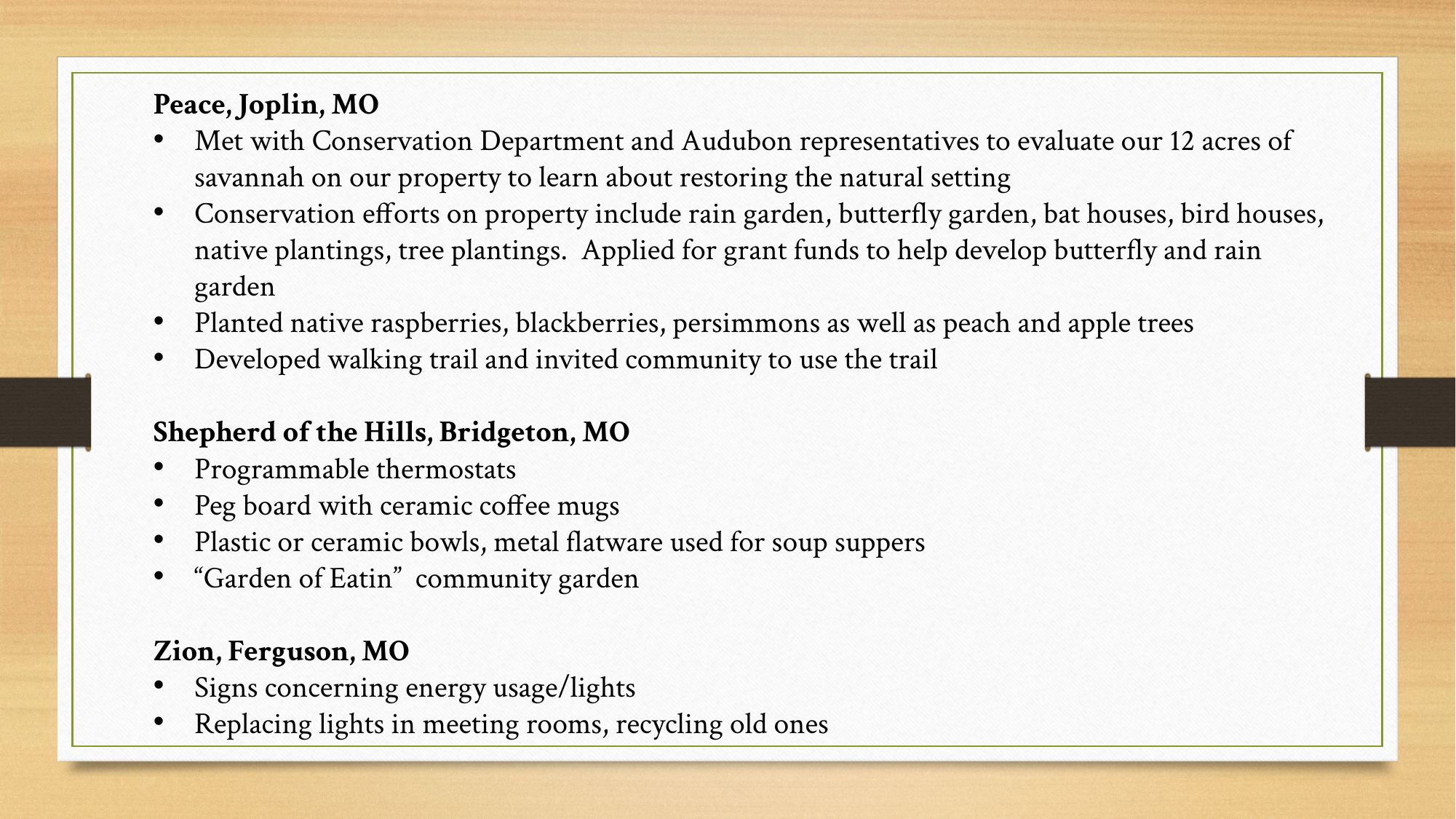

Peace, Joplin, MO
Met with Conservation Department and Audubon representatives to evaluate our 12 acres of savannah on our property to learn about restoring the natural setting
Conservation efforts on property include rain garden, butterfly garden, bat houses, bird houses, native plantings, tree plantings.  Applied for grant funds to help develop butterfly and rain garden
Planted native raspberries, blackberries, persimmons as well as peach and apple trees
Developed walking trail and invited community to use the trail

Shepherd of the Hills, Bridgeton, MO
Programmable thermostats
Peg board with ceramic coffee mugs
Plastic or ceramic bowls, metal flatware used for soup suppers
“Garden of Eatin”  community garden

Zion, Ferguson, MO
Signs concerning energy usage/lights
Replacing lights in meeting rooms, recycling old ones